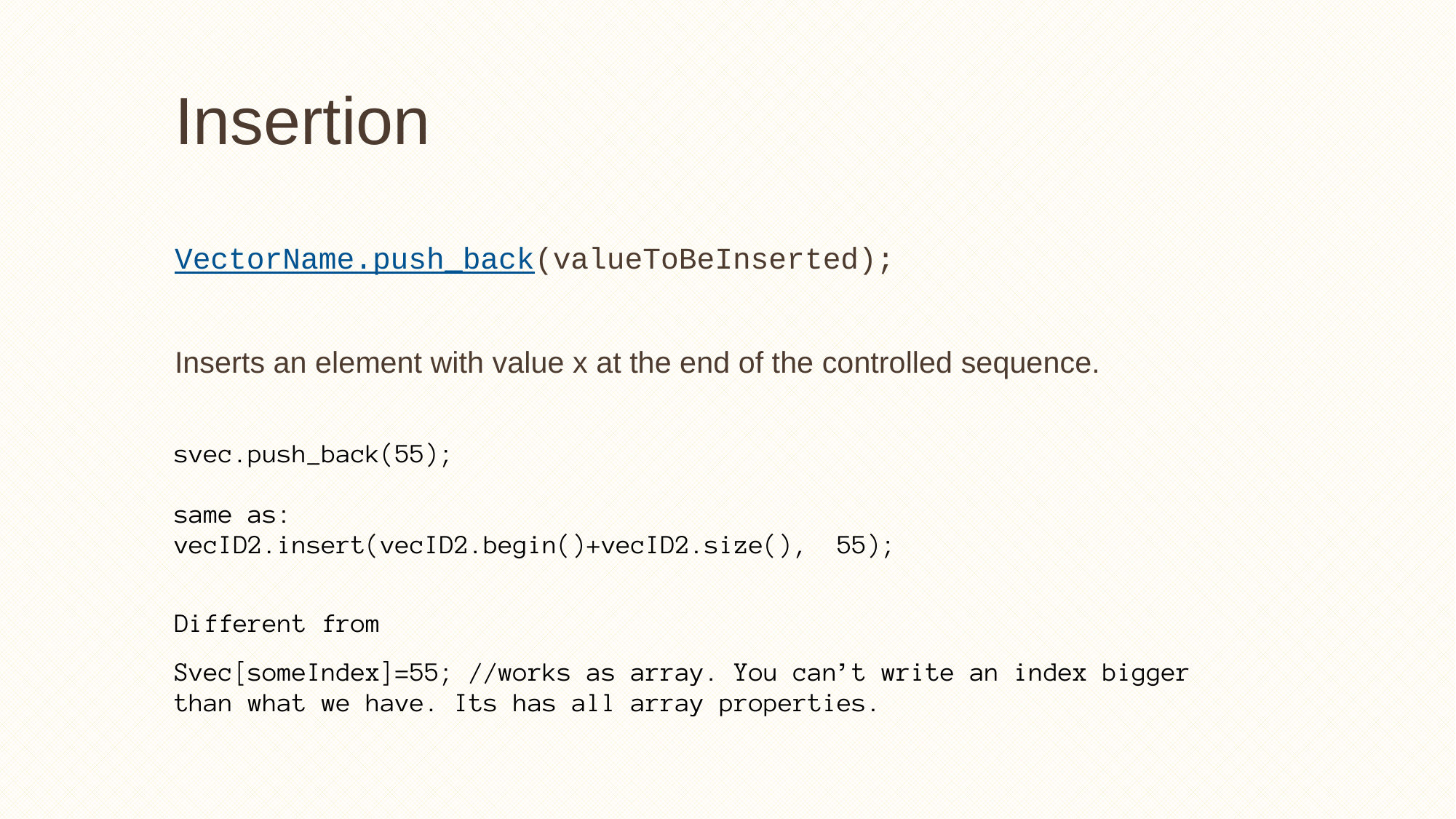

# Insertion
VectorName.push_back(valueToBeInserted);

Inserts an element with value x at the end of the controlled sequence.
svec.push_back(55);
same as:
vecID2.insert(vecID2.begin()+vecID2.size(),  55);
Different from
Svec[someIndex]=55; //works as array. You can’t write an index bigger than what we have. Its has all array properties.